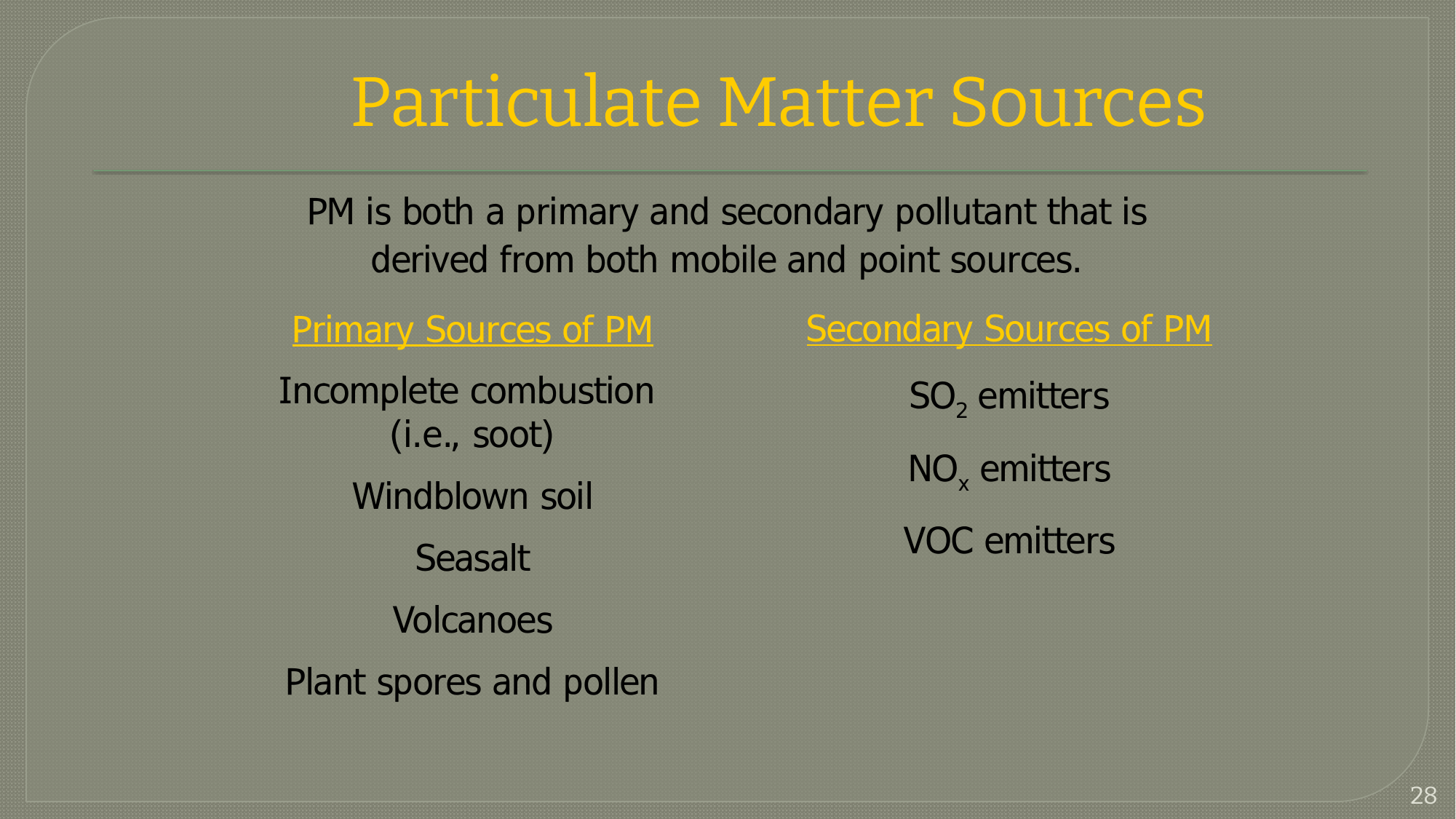

# Particulate Matter Sources
PM is both a primary and secondary pollutant that is derived from both mobile and point sources.
Secondary Sources of PM
SO2 emitters
NOx emitters
VOC emitters
Primary Sources of PM
Incomplete combustion  (i.e., soot)
Windblown soil
Seasalt
Volcanoes
Plant spores and pollen
28